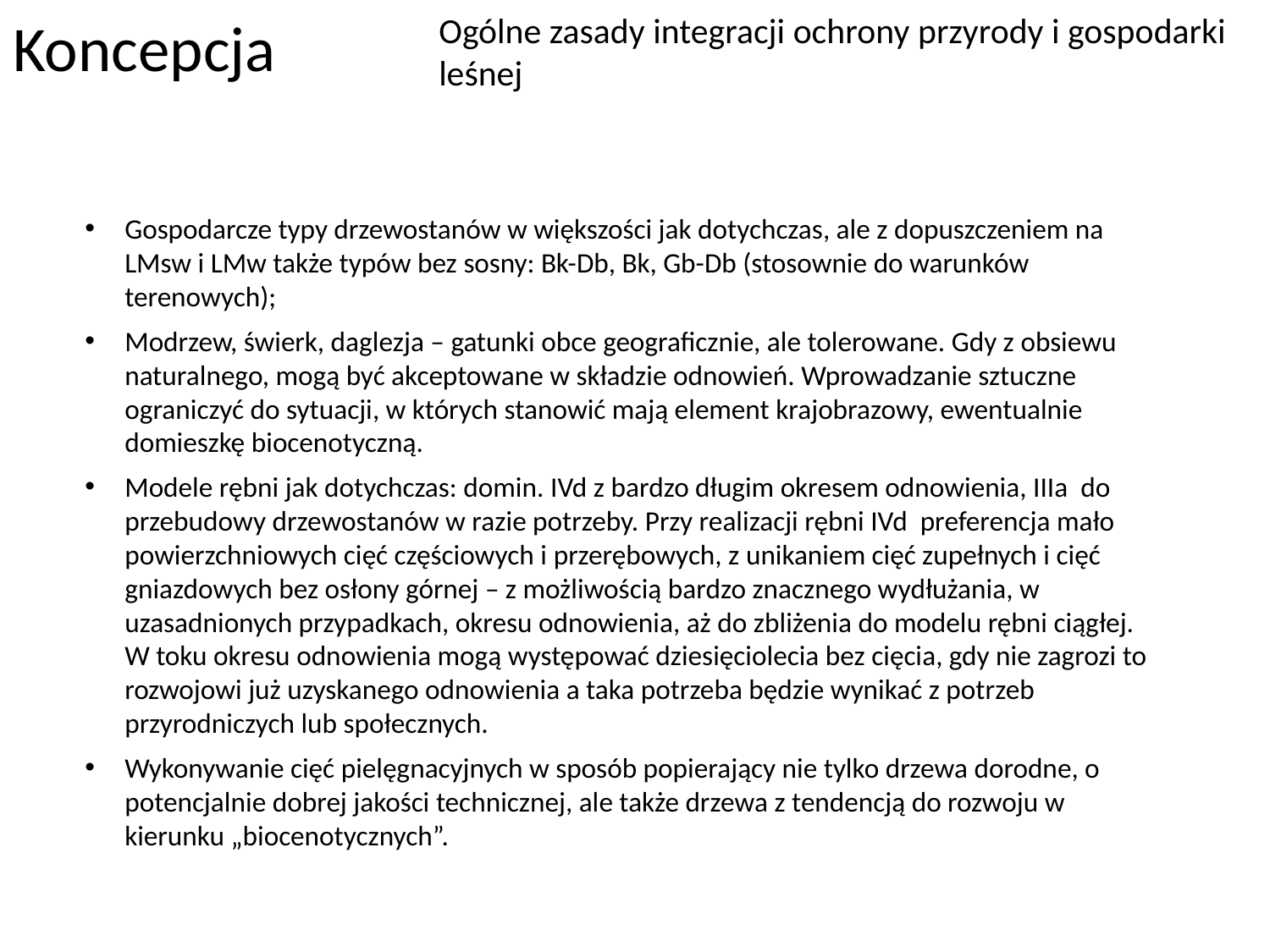

Koncepcja
Ogólne zasady integracji ochrony przyrody i gospodarki leśnej

Gospodarcze typy drzewostanów w większości jak dotychczas, ale z dopuszczeniem na LMsw i LMw także typów bez sosny: Bk-Db, Bk, Gb-Db (stosownie do warunków terenowych);
Modrzew, świerk, daglezja – gatunki obce geograficznie, ale tolerowane. Gdy z obsiewu naturalnego, mogą być akceptowane w składzie odnowień. Wprowadzanie sztuczne ograniczyć do sytuacji, w których stanowić mają element krajobrazowy, ewentualnie domieszkę biocenotyczną.
Modele rębni jak dotychczas: domin. IVd z bardzo długim okresem odnowienia, IIIa  do przebudowy drzewostanów w razie potrzeby. Przy realizacji rębni IVd  preferencja mało powierzchniowych cięć częściowych i przerębowych, z unikaniem cięć zupełnych i cięć gniazdowych bez osłony górnej – z możliwością bardzo znacznego wydłużania, w uzasadnionych przypadkach, okresu odnowienia, aż do zbliżenia do modelu rębni ciągłej. W toku okresu odnowienia mogą występować dziesięciolecia bez cięcia, gdy nie zagrozi to rozwojowi już uzyskanego odnowienia a taka potrzeba będzie wynikać z potrzeb przyrodniczych lub społecznych.
Wykonywanie cięć pielęgnacyjnych w sposób popierający nie tylko drzewa dorodne, o potencjalnie dobrej jakości technicznej, ale także drzewa z tendencją do rozwoju w kierunku „biocenotycznych”.